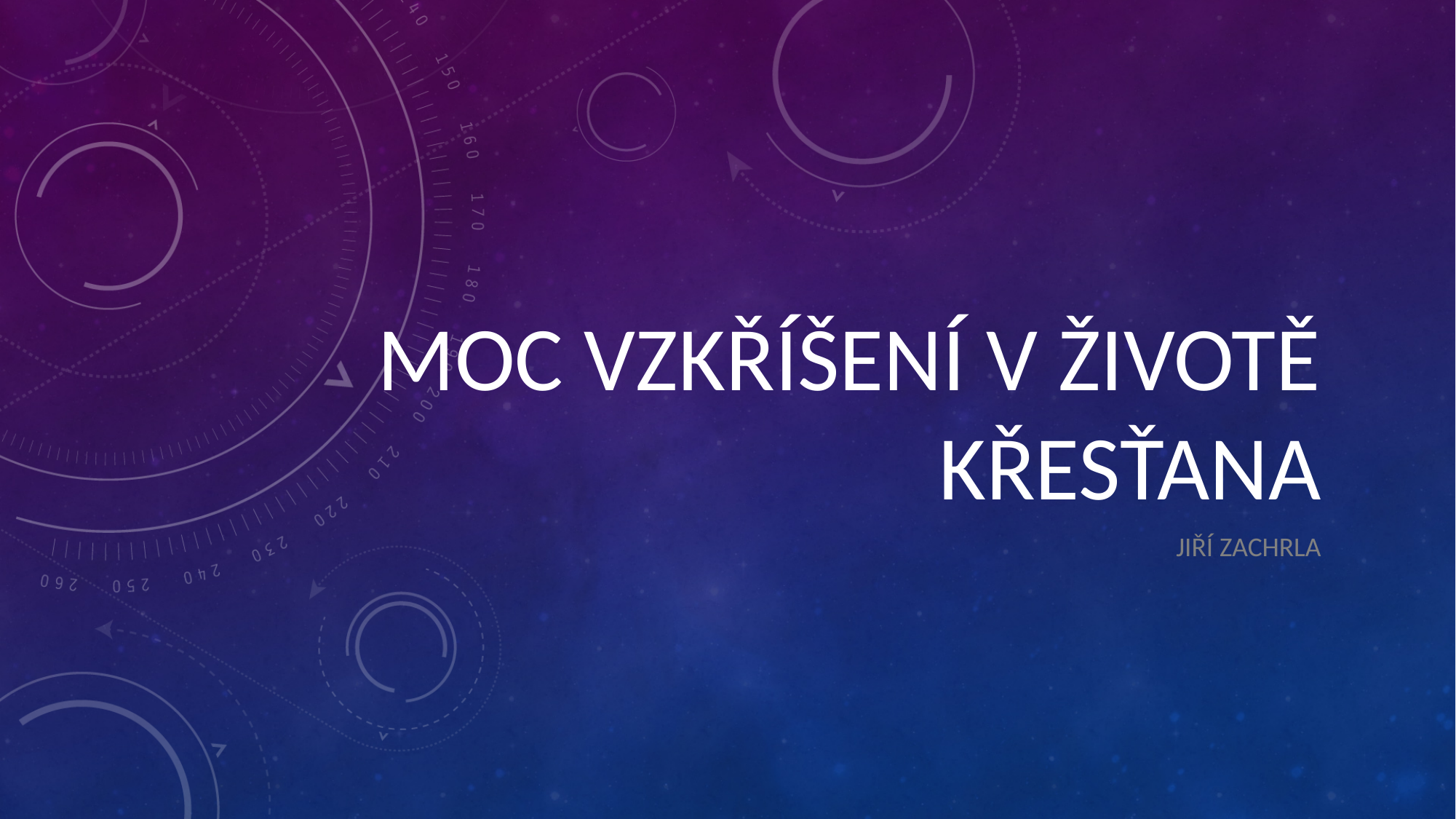

# Moc vzkříšení v životě křesťana
Jiří zachrla